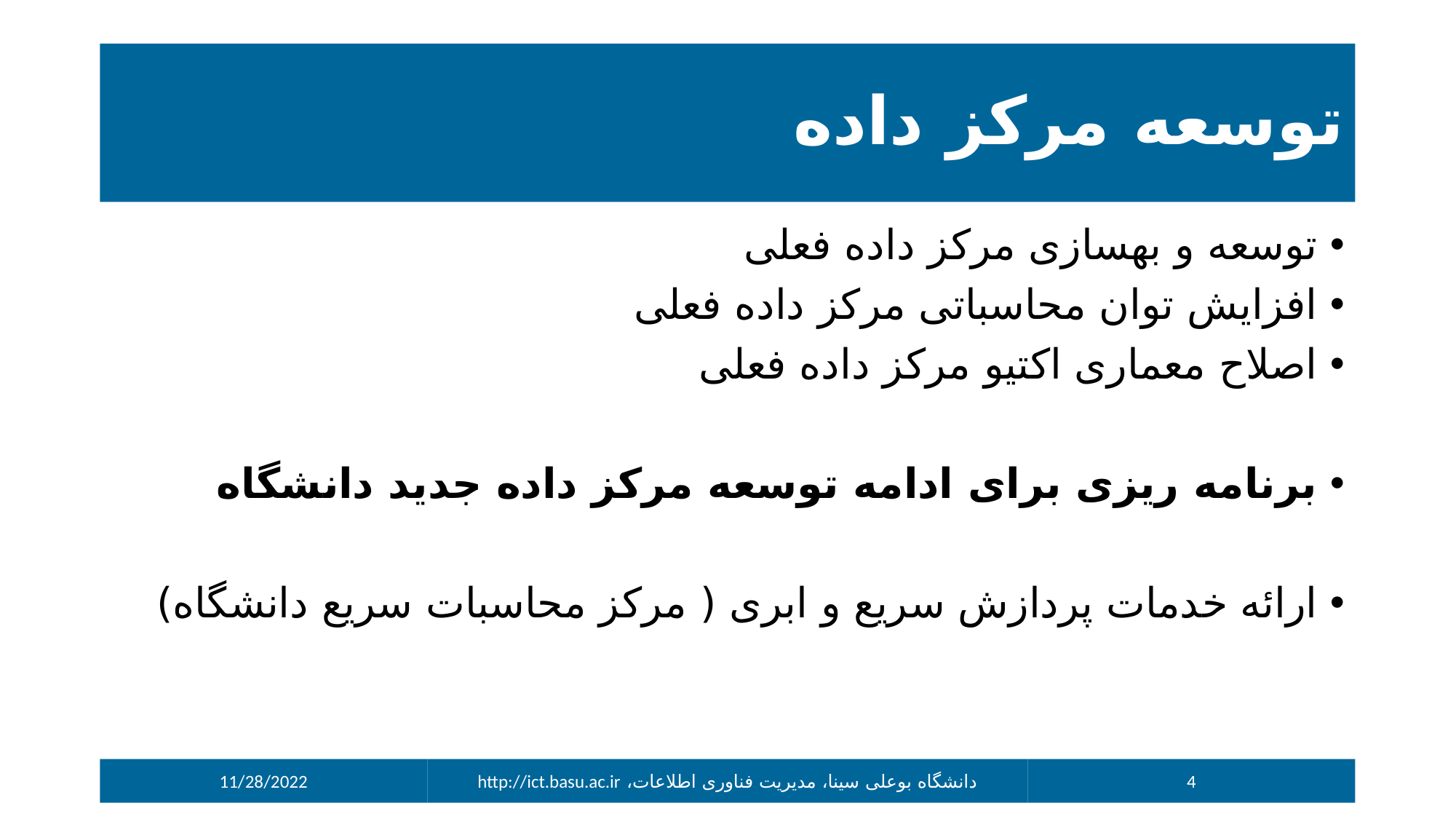

# توسعه مرکز داده
توسعه و بهسازی مرکز داده فعلی
افزایش توان محاسباتی مرکز داده فعلی
اصلاح معماری اکتیو مرکز داده فعلی

برنامه ریزی برای ادامه توسعه مرکز داده جدید دانشگاه

ارائه خدمات پردازش سریع و ابری ( مرکز محاسبات سریع دانشگاه)

11/28/2022
دانشگاه بوعلی سینا، مدیریت فناوری اطلاعات، http://ict.basu.ac.ir
4